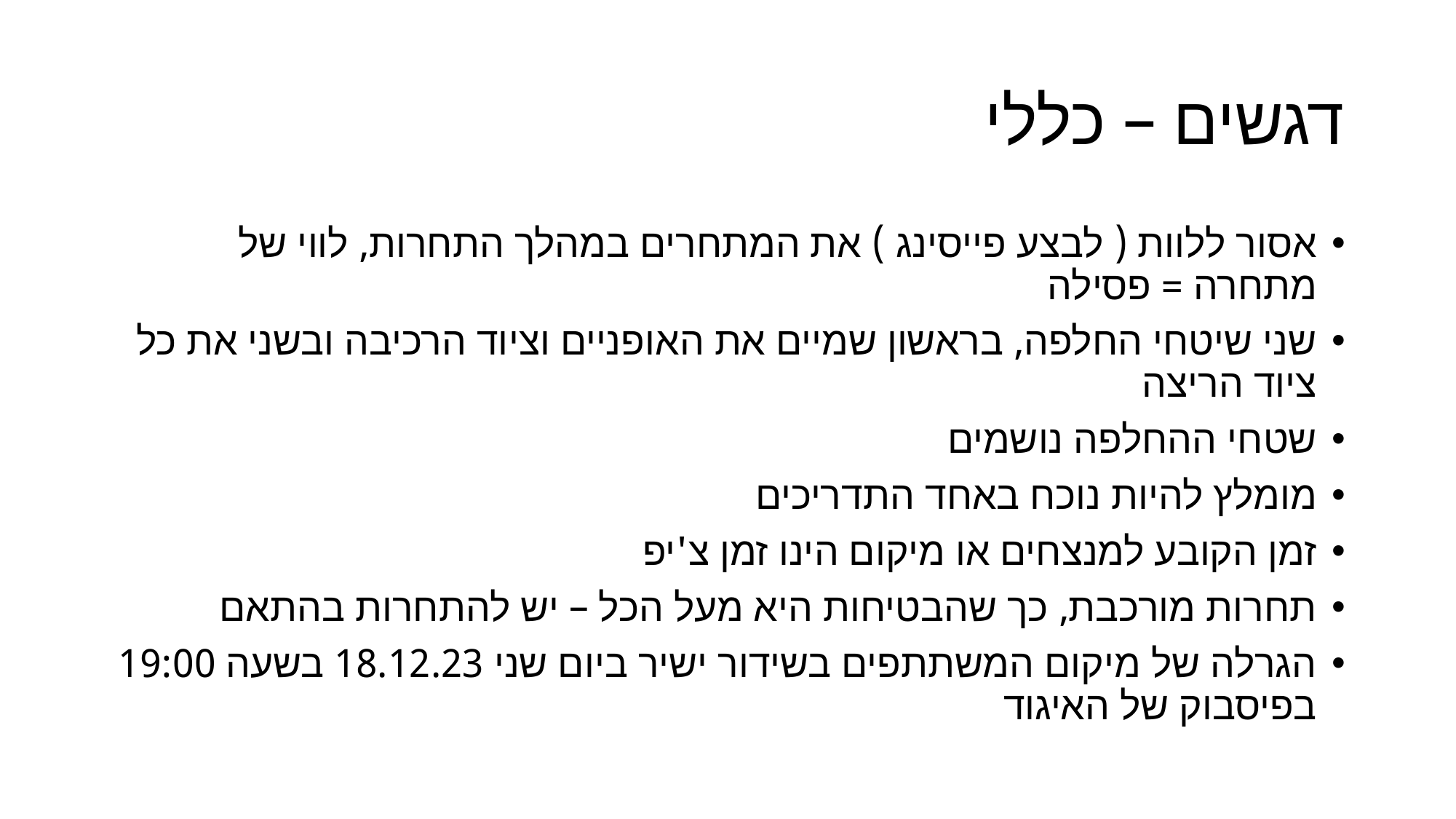

# דגשים – כללי
אסור ללוות ( לבצע פייסינג ) את המתחרים במהלך התחרות, לווי של מתחרה = פסילה
שני שיטחי החלפה, בראשון שמיים את האופניים וציוד הרכיבה ובשני את כל ציוד הריצה
שטחי ההחלפה נושמים
מומלץ להיות נוכח באחד התדריכים
זמן הקובע למנצחים או מיקום הינו זמן צ'יפ
תחרות מורכבת, כך שהבטיחות היא מעל הכל – יש להתחרות בהתאם
הגרלה של מיקום המשתתפים בשידור ישיר ביום שני 18.12.23 בשעה 19:00 בפיסבוק של האיגוד